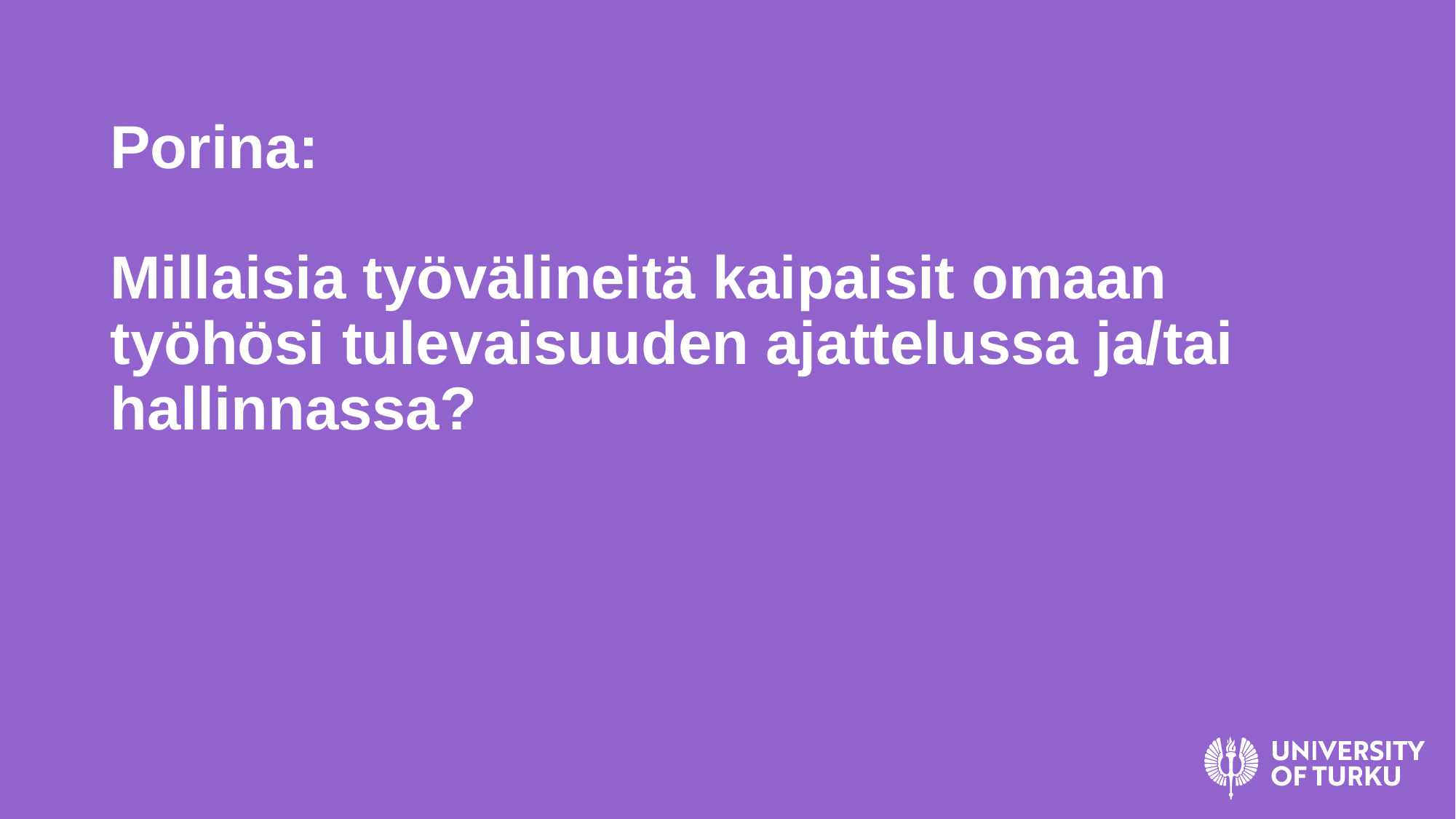

# Porina: Millaisia työvälineitä kaipaisit omaan työhösi tulevaisuuden ajattelussa ja/tai hallinnassa?